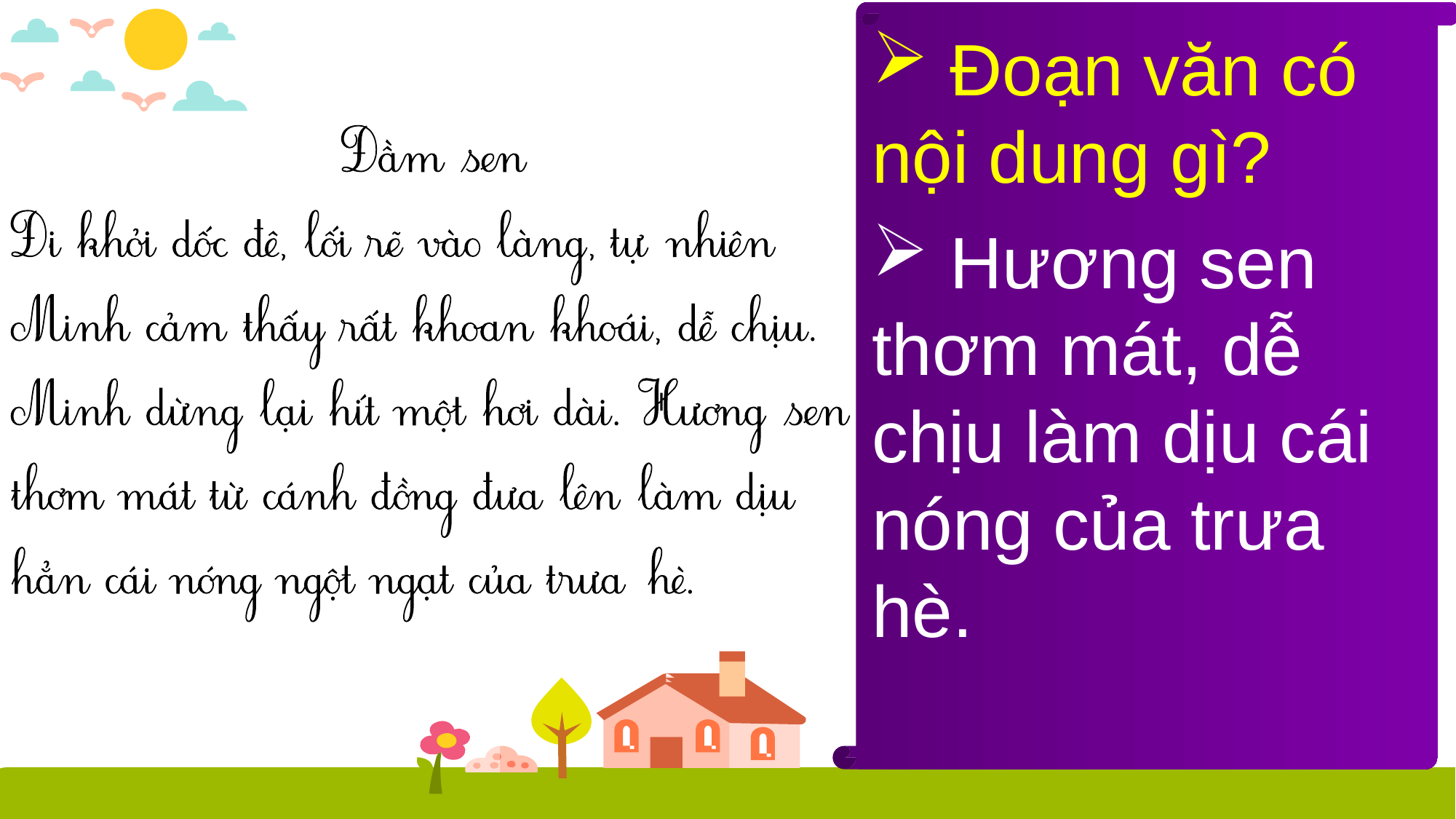

Đoạn văn có nội dung gì?
 Hương sen thơm mát, dễ chịu làm dịu cái nóng của trưa hè.